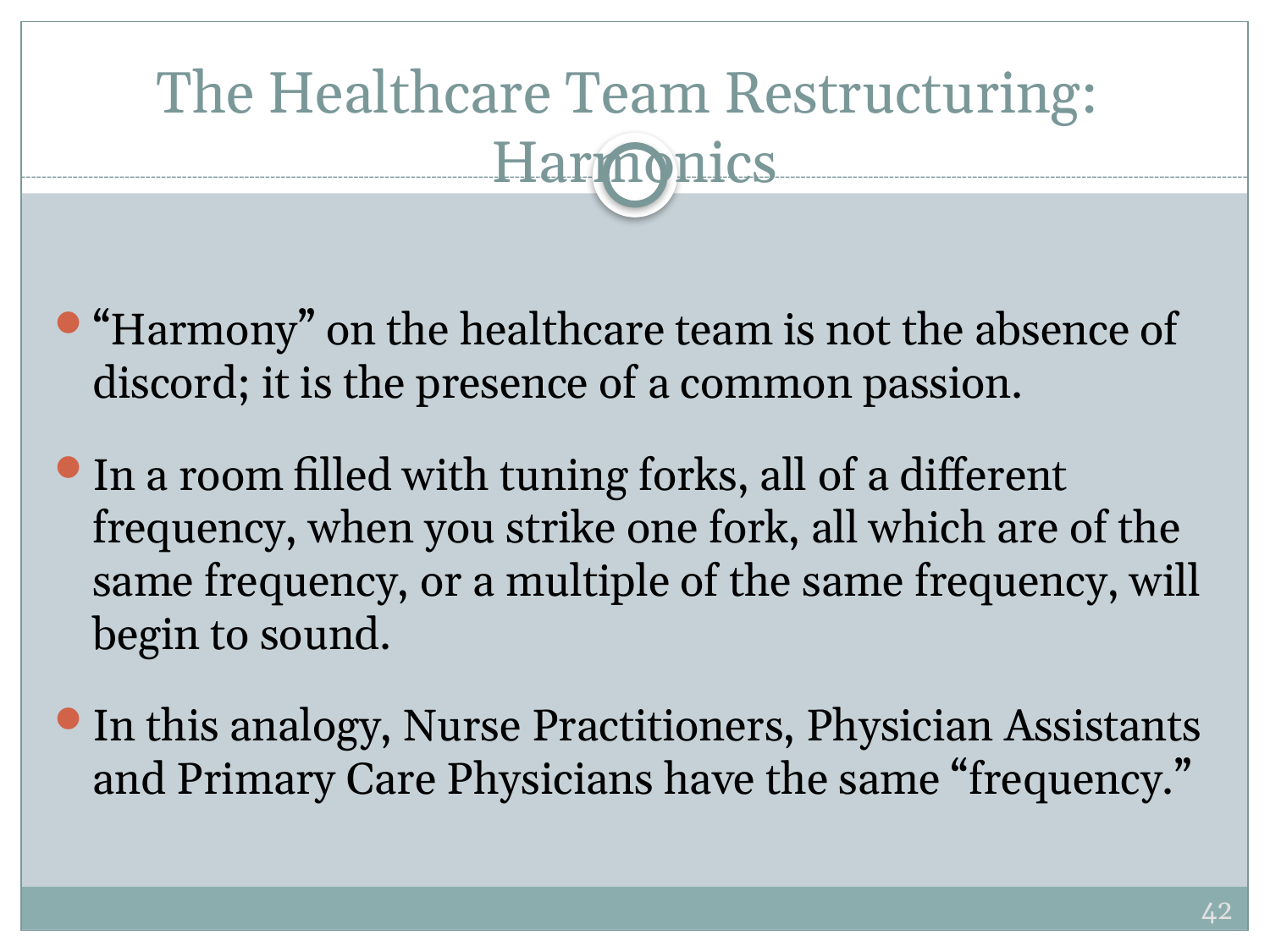

# The Healthcare Team Restructuring: Harmonics

“Harmony” on the healthcare team is not the absence of discord; it is the presence of a common passion.

In a room filled with tuning forks, all of a different frequency, when you strike one fork, all which are of the same frequency, or a multiple of the same frequency, will begin to sound.

In this analogy, Nurse Practitioners, Physician Assistants and Primary Care Physicians have the same “frequency.”
42